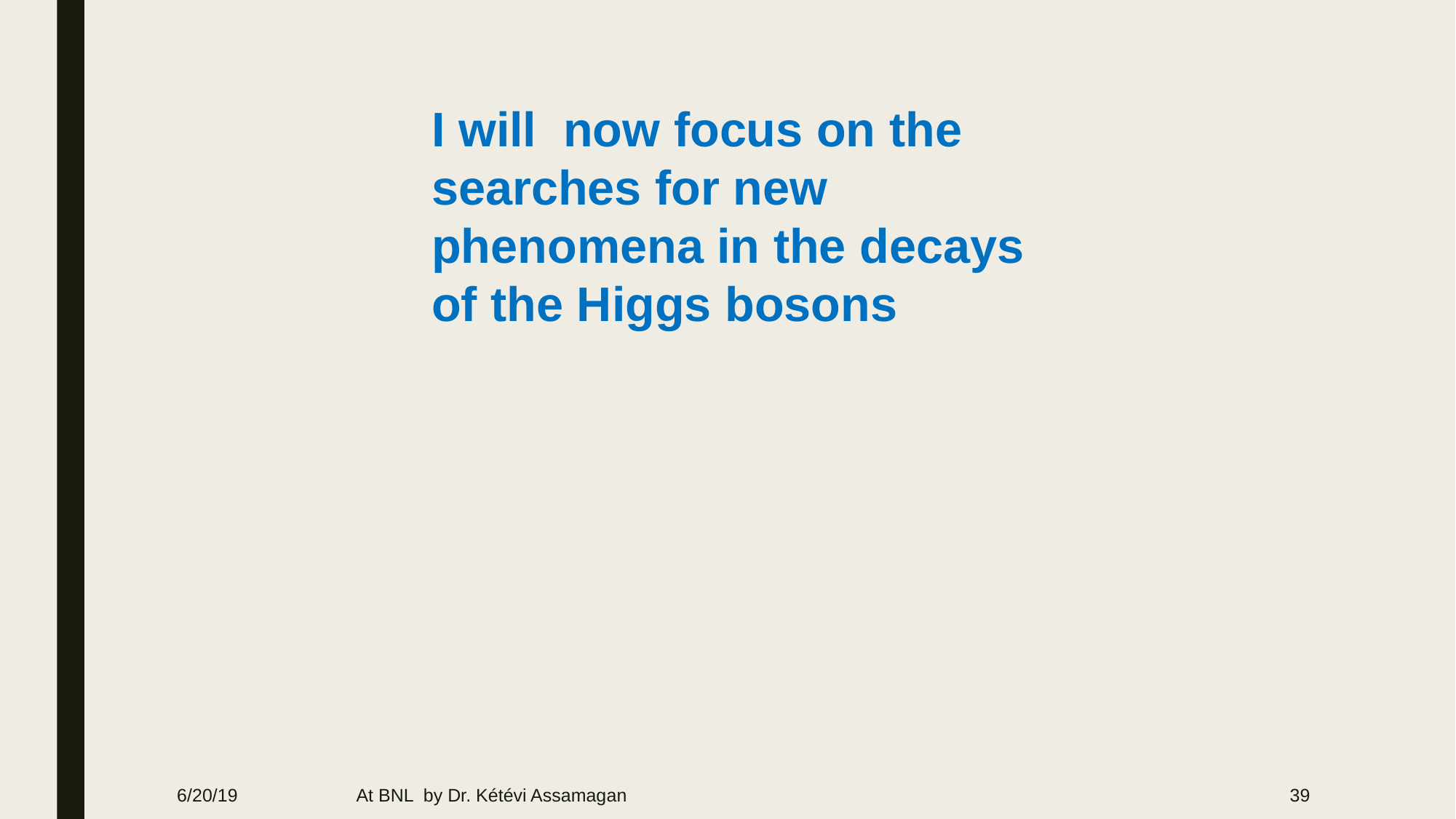

I will  now focus on the searches for new phenomena in the decays of the Higgs bosons

6/20/19
At BNL  by Dr. Kétévi Assamagan
39